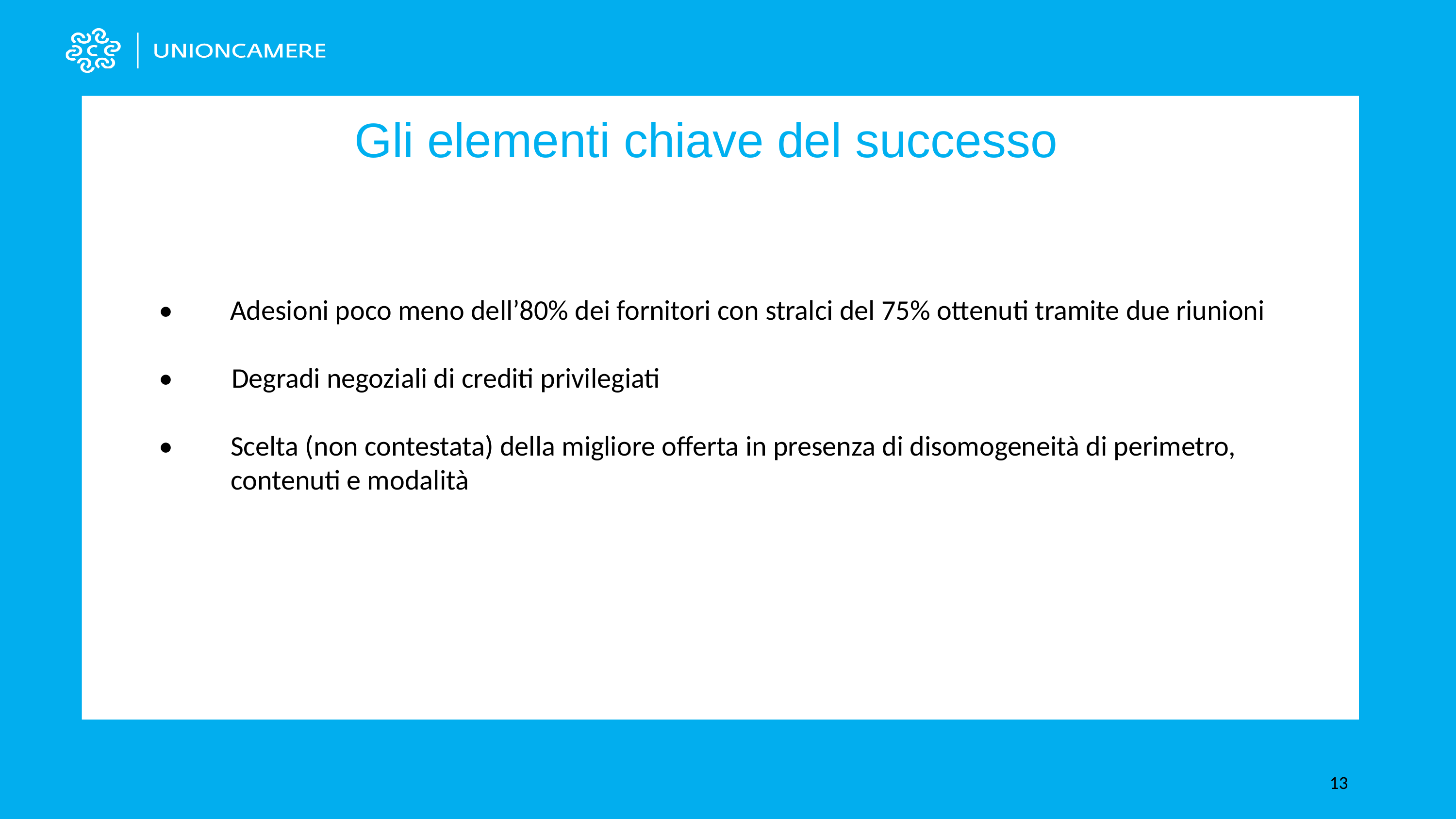

Gli elementi chiave del successo
•	Adesioni poco meno dell’80% dei fornitori con stralci del 75% ottenuti tramite due riunioni

•	Degradi negoziali di crediti privilegiati

•	Scelta (non contestata) della migliore offerta in presenza di disomogeneità di perimetro, contenuti e modalità
13